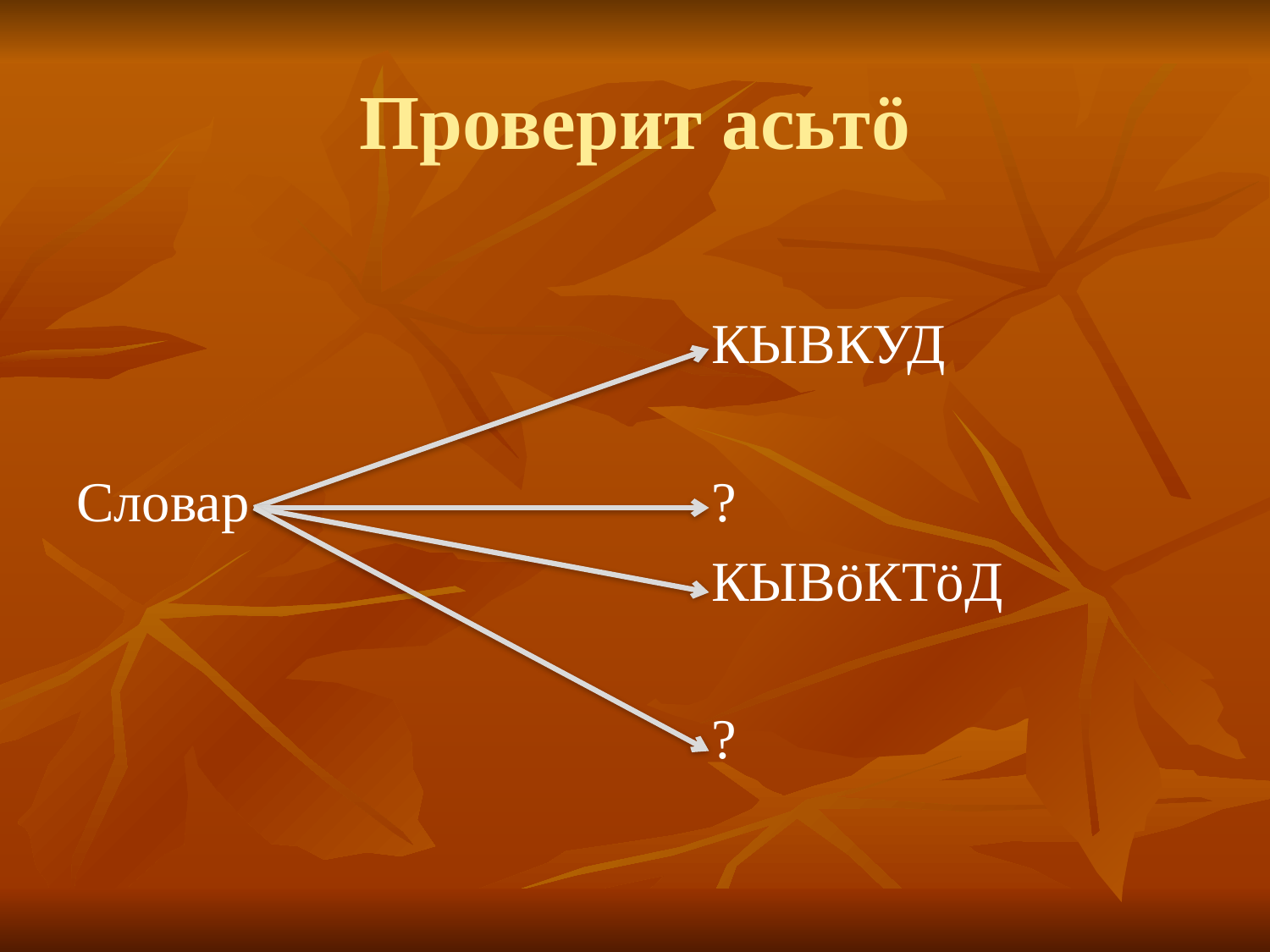

# Проверит асьтӧ

					КЫВКУД

Словар				?
					КЫВӧКТӧД

					?